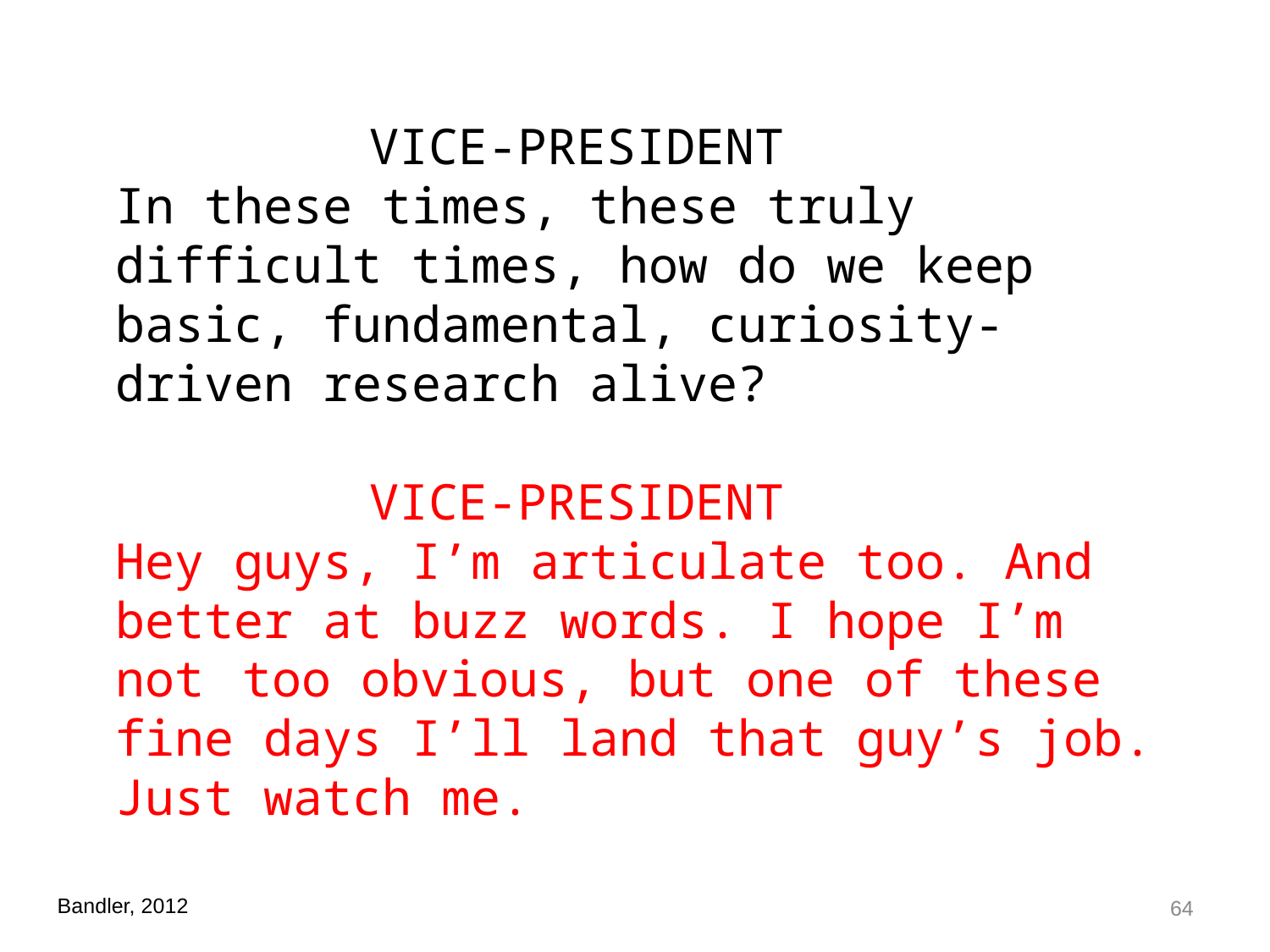

VICE-PRESIDENT
In these times, these truly difficult times, how do we keep basic, fundamental, curiosity-driven research alive?

		VICE-PRESIDENT
Hey guys, I’m articulate too. And better at buzz words. I hope I’m not 	too obvious, but one of these fine days I’ll land that guy’s job. Just watch me.
64
Bandler, 2012